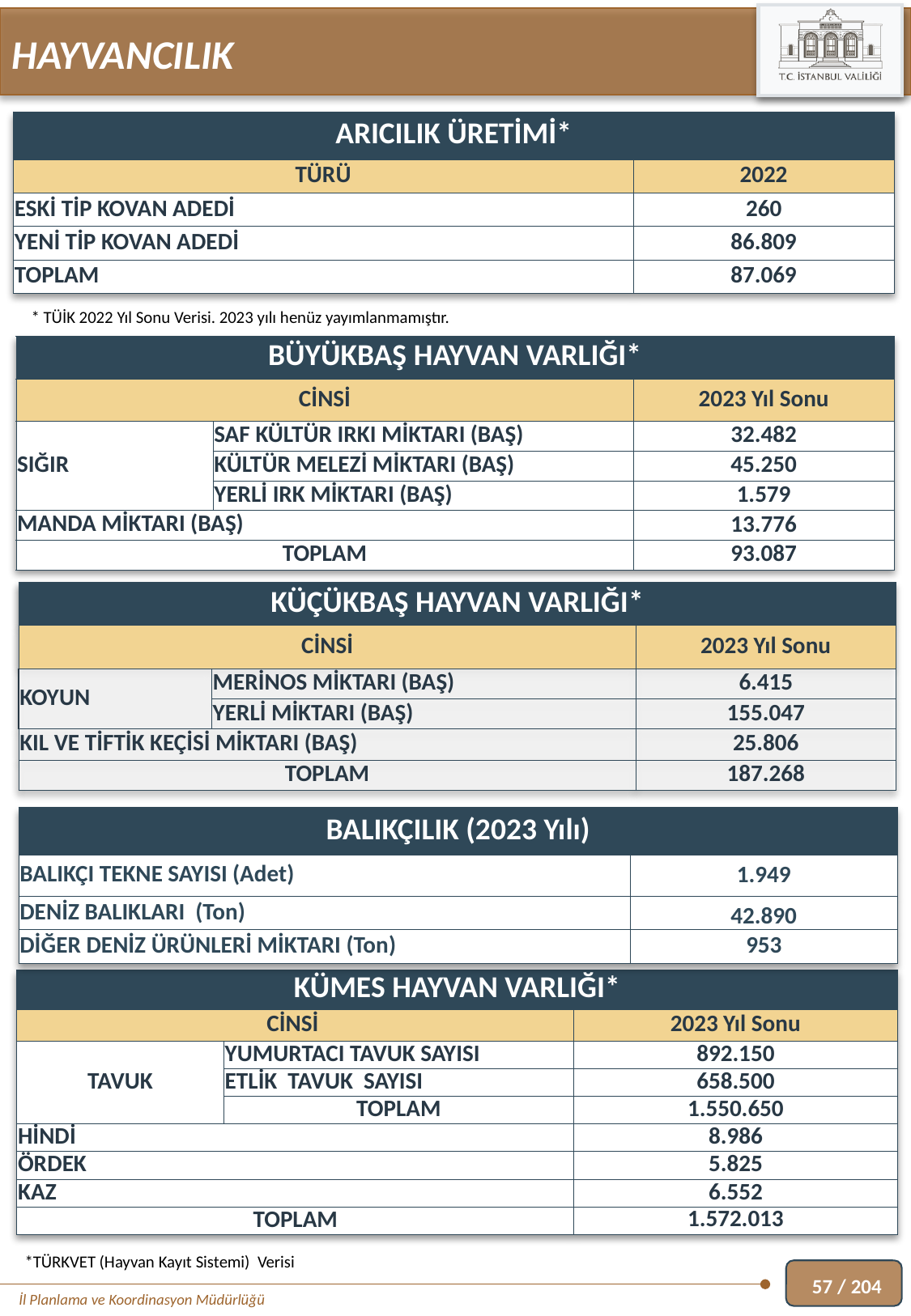

HAYVANCILIK
| ARICILIK ÜRETİMİ\* |  |
| --- | --- |
| TÜRÜ | 2022 |
| ESKİ TİP KOVAN ADEDİ | 260 |
| YENİ TİP KOVAN ADEDİ | 86.809 |
| TOPLAM | 87.069 |
* TÜİK 2022 Yıl Sonu Verisi. 2023 yılı henüz yayımlanmamıştır.
| BÜYÜKBAŞ HAYVAN VARLIĞI\* |  |  |
| --- | --- | --- |
| CİNSİ |  | 2023 Yıl Sonu |
| SIĞIR | SAF KÜLTÜR IRKI MİKTARI (BAŞ) | 32.482 |
|  | KÜLTÜR MELEZİ MİKTARI (BAŞ) | 45.250 |
|  | YERLİ IRK MİKTARI (BAŞ) | 1.579 |
| MANDA MİKTARI (BAŞ) |  | 13.776 |
| TOPLAM |  | 93.087 |
| KÜÇÜKBAŞ HAYVAN VARLIĞI\* |  |  |
| --- | --- | --- |
| CİNSİ |  | 2023 Yıl Sonu |
| KOYUN | MERİNOS MİKTARI (BAŞ) | 6.415 |
|  | YERLİ MİKTARI (BAŞ) | 155.047 |
| KIL VE TİFTİK KEÇİSİ MİKTARI (BAŞ) |  | 25.806 |
| TOPLAM |  | 187.268 |
| BALIKÇILIK (2023 Yılı) |  |
| --- | --- |
| BALIKÇI TEKNE SAYISI (Adet) | 1.949 |
| DENİZ BALIKLARI (Ton) | 42.890 |
| DİĞER DENİZ ÜRÜNLERİ MİKTARI (Ton) | 953 |
| KÜMES HAYVAN VARLIĞI\* |  |  |
| --- | --- | --- |
| CİNSİ |  | 2023 Yıl Sonu |
| TAVUK | YUMURTACI TAVUK SAYISI | 892.150 |
|  | ETLİK TAVUK SAYISI | 658.500 |
|  | TOPLAM | 1.550.650 |
| HİNDİ |  | 8.986 |
| ÖRDEK |  | 5.825 |
| KAZ |  | 6.552 |
| TOPLAM |  | 1.572.013 |
*TÜRKVET (Hayvan Kayıt Sistemi)  Verisi
57 / 204